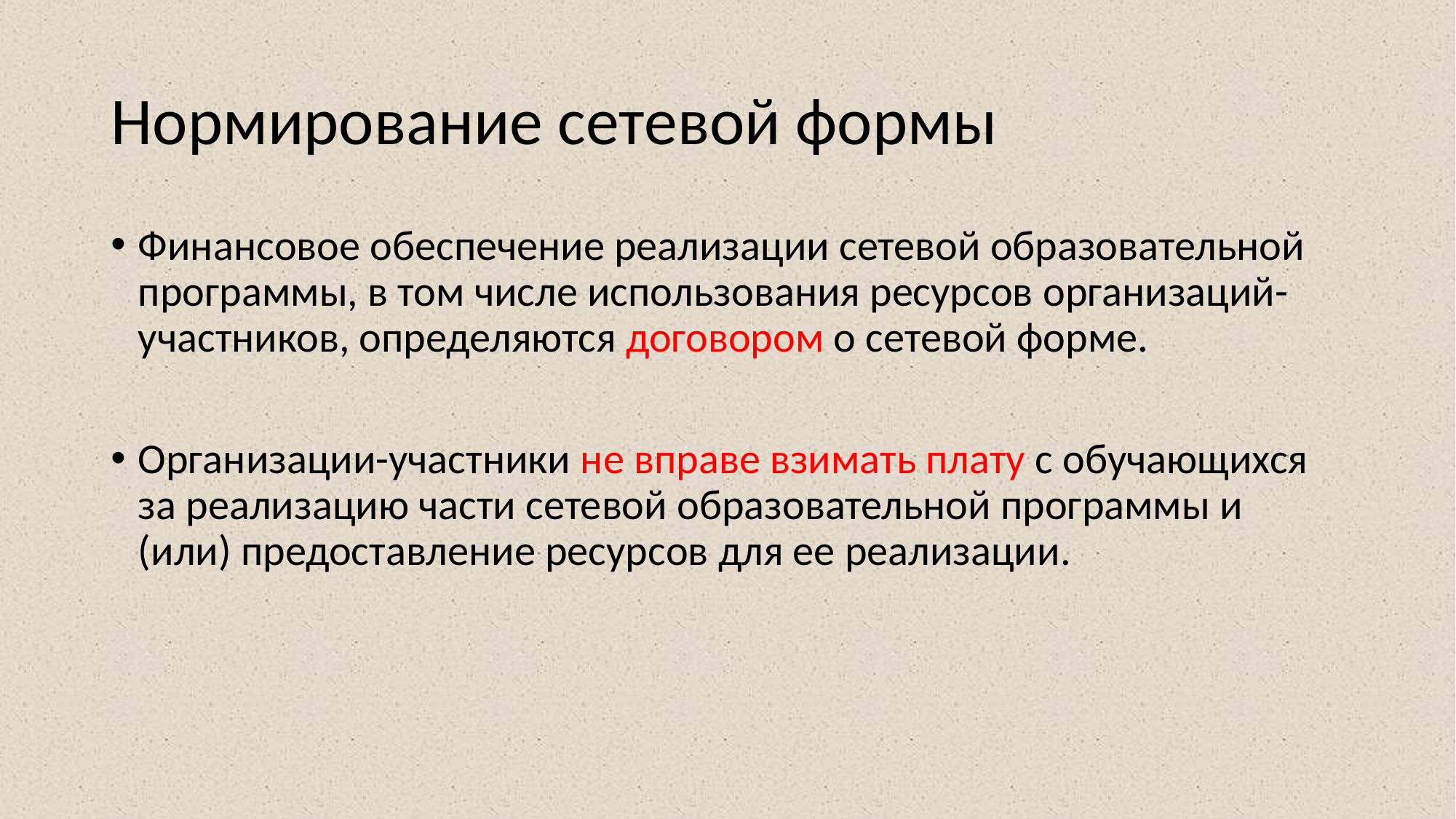

# Нормирование сетевой формы
Финансовое обеспечение реализации сетевой образовательной программы, в том числе использования ресурсов организаций-участников, определяются договором о сетевой форме.

Организации-участники не вправе взимать плату с обучающихся за реализацию части сетевой образовательной программы и (или) предоставление ресурсов для ее реализации.